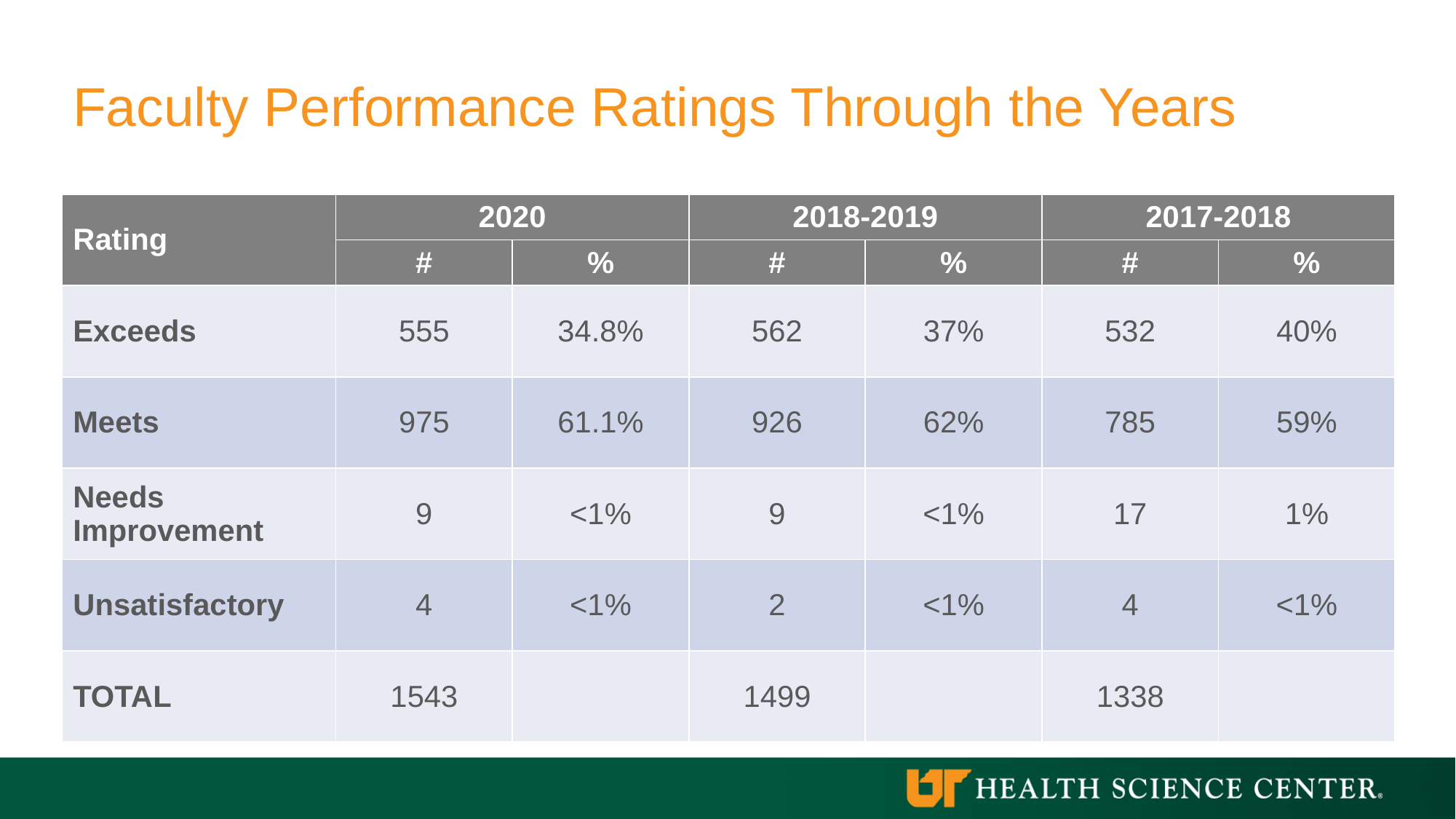

# Faculty Performance Ratings Through the Years
| Rating | 2020 |  | 2018-2019 |  | 2017-2018 |  |
| --- | --- | --- | --- | --- | --- | --- |
|  | # | % | # | % | # | % |
| Exceeds | 555 | 34.8% | 562 | 37% | 532 | 40% |
| Meets | 975 | 61.1% | 926 | 62% | 785 | 59% |
| Needs Improvement | 9 | <1% | 9 | <1% | 17 | 1% |
| Unsatisfactory | 4 | <1% | 2 | <1% | 4 | <1% |
| TOTAL | 1543 |  | 1499 |  | 1338 |  |